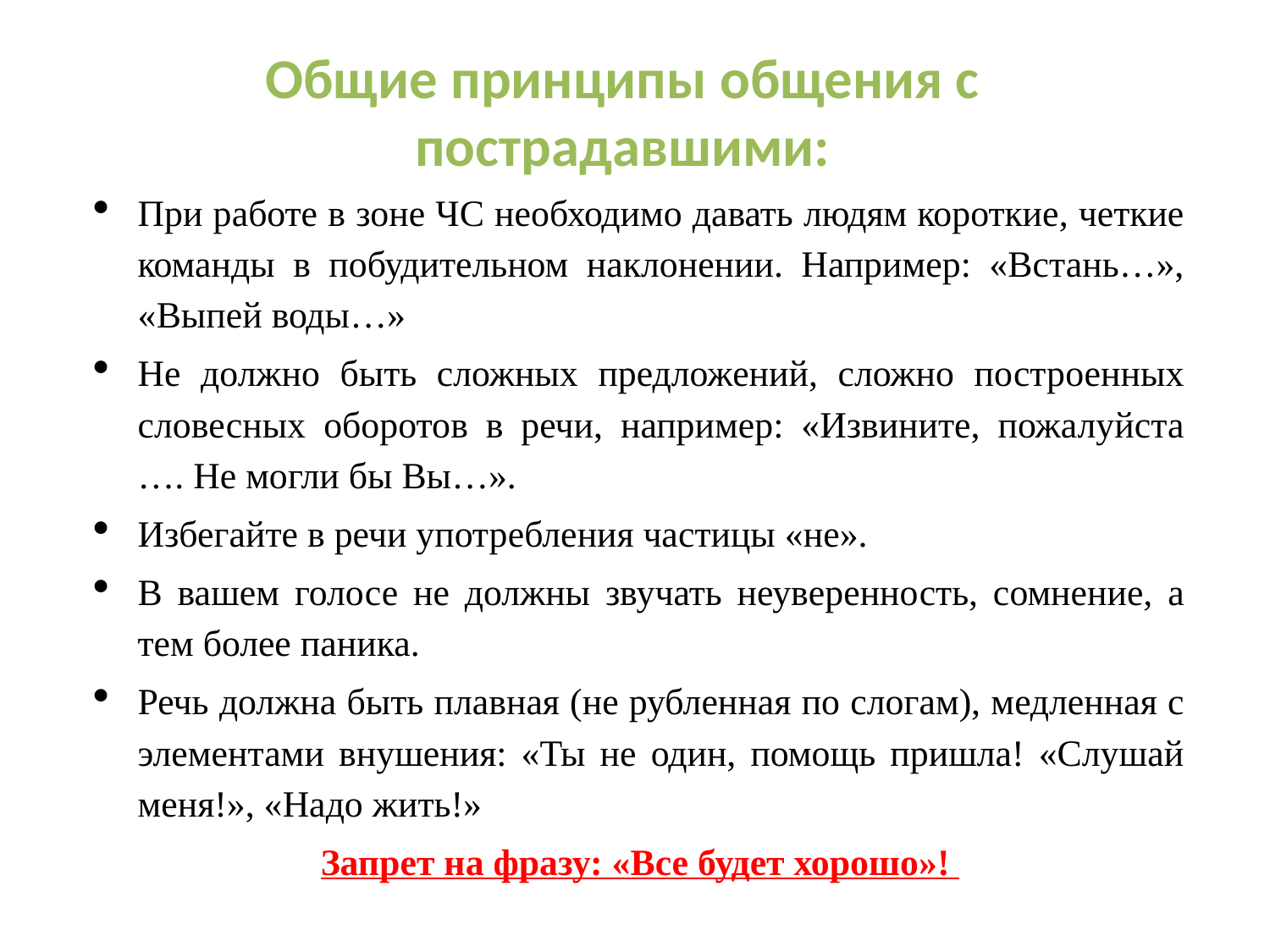

# Общие принципы общения с пострадавшими:
При работе в зоне ЧС необходимо давать людям короткие, четкие команды в побудительном наклонении. Например: «Встань…», «Выпей воды…»
Не должно быть сложных предложений, сложно построенных словесных оборотов в речи, например: «Извините, пожалуйста …. Не могли бы Вы…».
Избегайте в речи употребления частицы «не».
В вашем голосе не должны звучать неуверенность, сомнение, а тем более паника.
Речь должна быть плавная (не рубленная по слогам), медленная с элементами внушения: «Ты не один, помощь пришла! «Слушай меня!», «Надо жить!»
Запрет на фразу: «Все будет хорошо»!